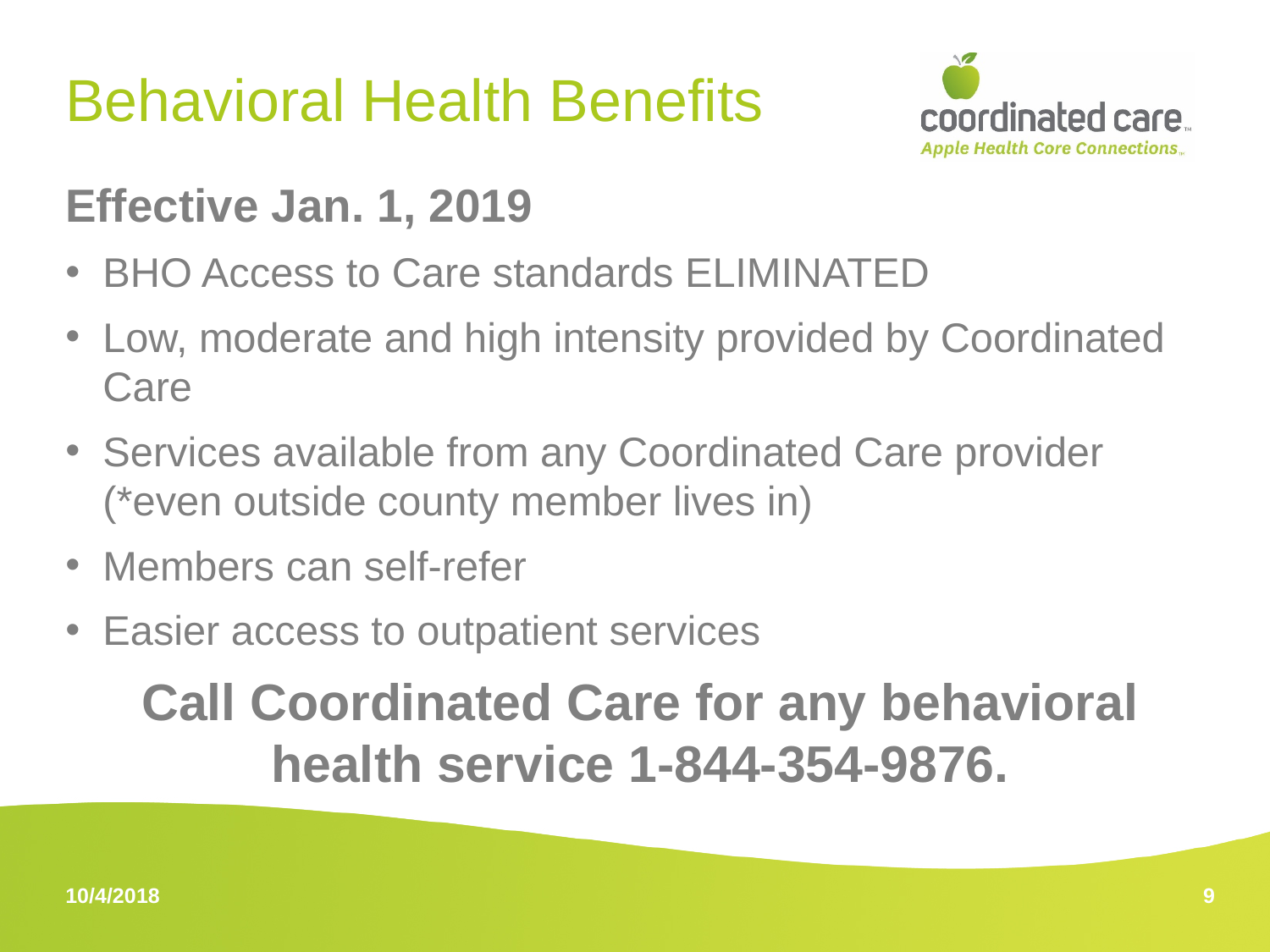

# Behavioral Health Benefits
Effective Jan. 1, 2019
BHO Access to Care standards ELIMINATED
Low, moderate and high intensity provided by Coordinated Care
Services available from any Coordinated Care provider (*even outside county member lives in)
Members can self-refer
Easier access to outpatient services
Call Coordinated Care for any behavioral health service 1-844-354-9876.

9